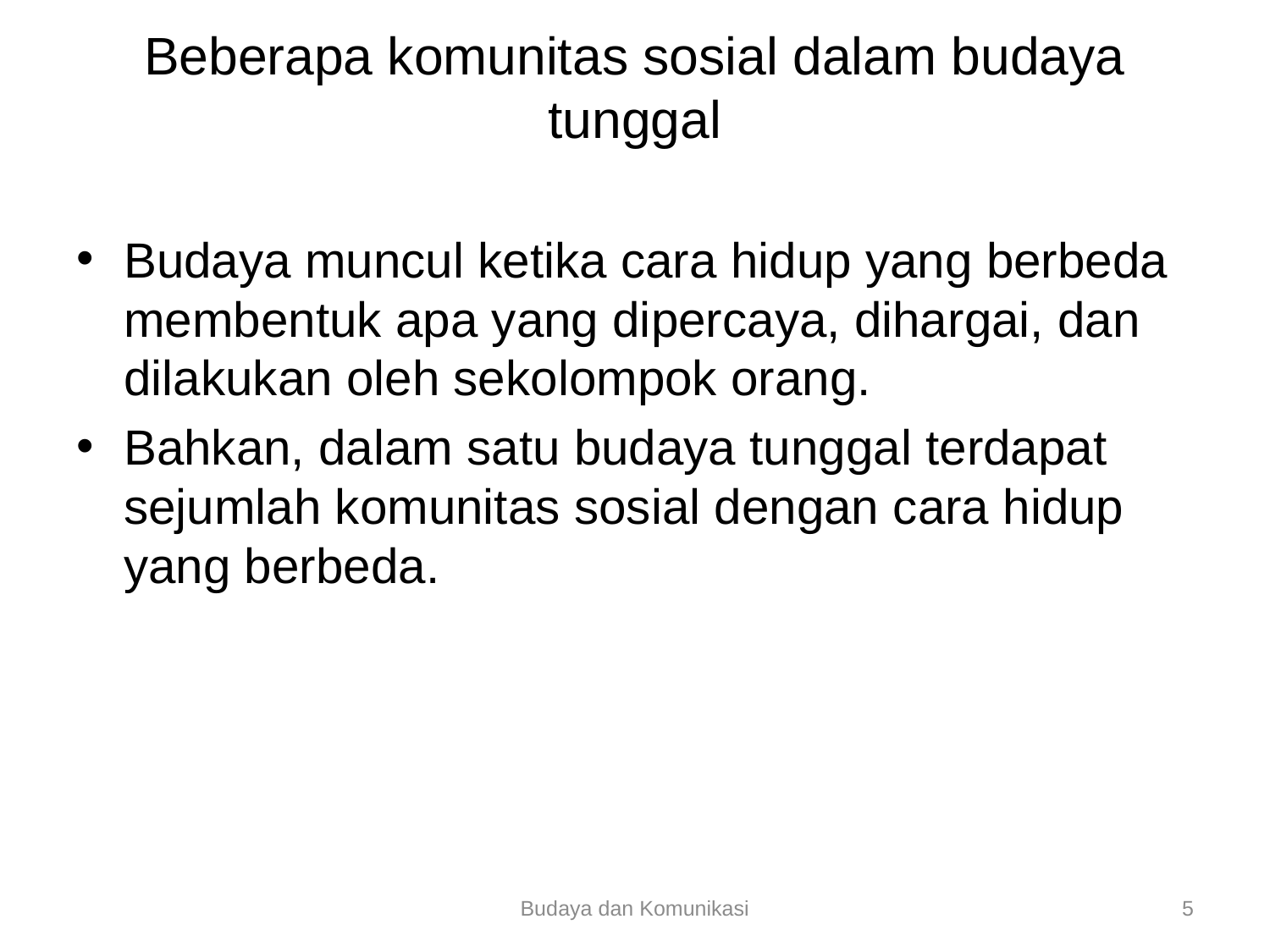

# Beberapa komunitas sosial dalam budaya tunggal
Budaya muncul ketika cara hidup yang berbeda membentuk apa yang dipercaya, dihargai, dan dilakukan oleh sekolompok orang.
Bahkan, dalam satu budaya tunggal terdapat sejumlah komunitas sosial dengan cara hidup yang berbeda.

Budaya dan Komunikasi
5